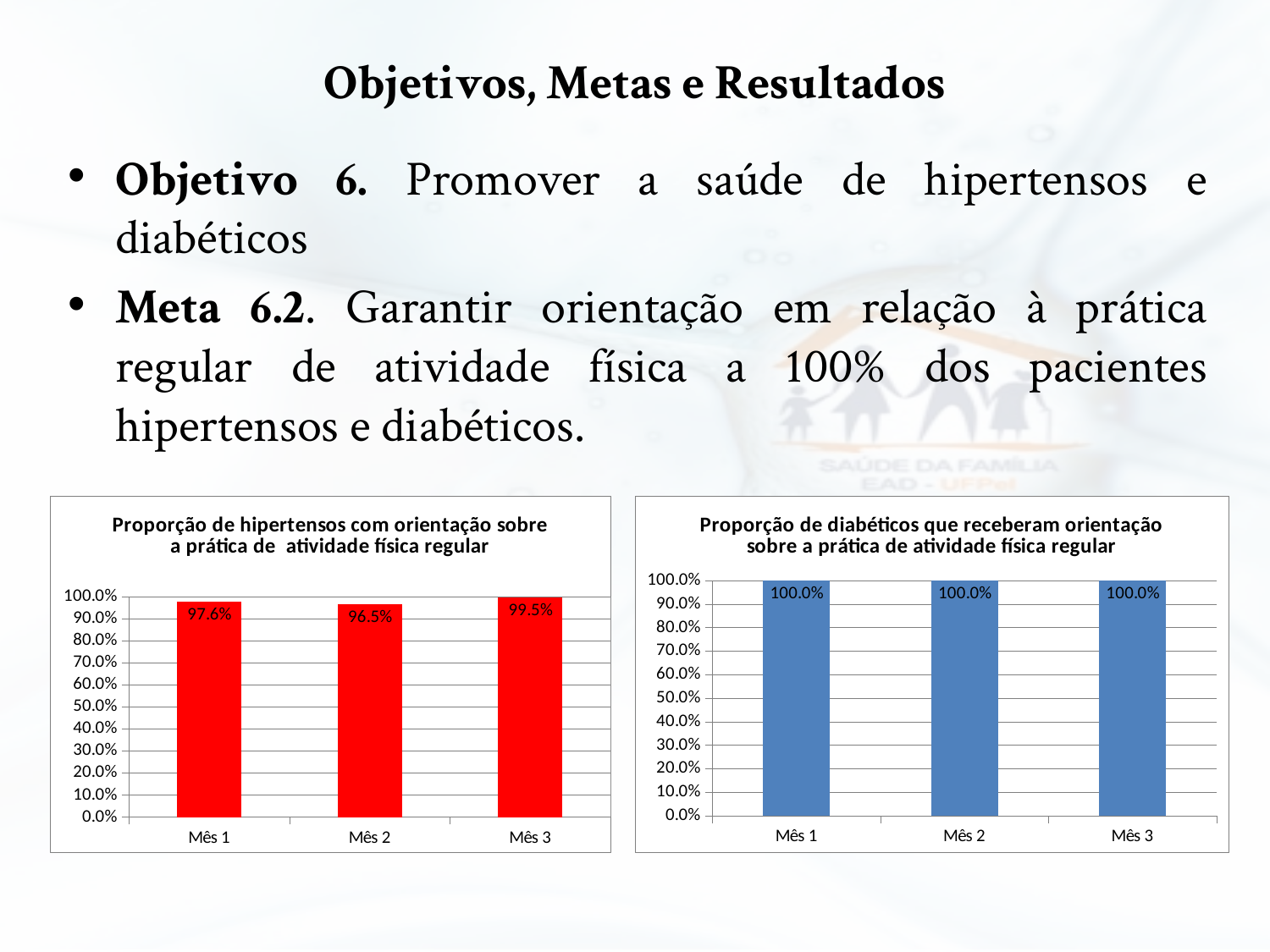

# Objetivos, Metas e Resultados
Objetivo 6. Promover a saúde de hipertensos e diabéticos
Meta 6.2. Garantir orientação em relação à prática regular de atividade física a 100% dos pacientes hipertensos e diabéticos.

### Chart:

| Category | Proporção de diabéticos que receberam orientação sobre a prática de atividade física regular |
|---|---|
| Mês 1 | 1.0 |
| Mês 2 | 1.0 |
| Mês 3 | 1.0 |

### Chart: Proporção de hipertensos com orientação sobre a prática de  atividade física regular

| Category | Proporção de hipertensos com orientação sobre a prática de atividade física regular |
|---|---|
| Mês 1 | 0.9756097560975611 |
| Mês 2 | 0.9647058823529413 |
| Mês 3 | 0.9954545454545455 |